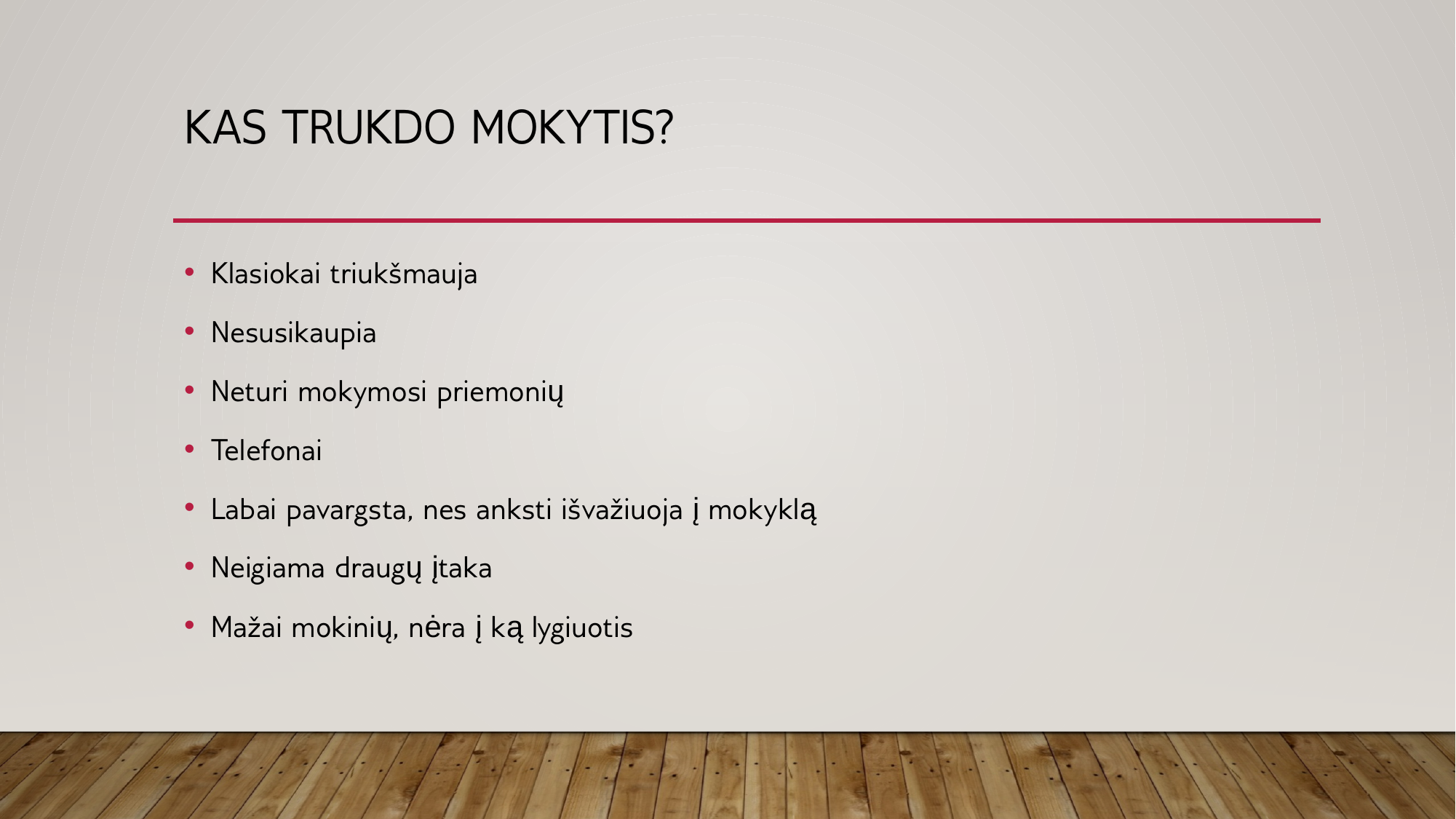

# Kas trukdo mokytis?
Klasiokai triukšmauja
Nesusikaupia
Neturi mokymosi priemonių
Telefonai
Labai pavargsta, nes anksti išvažiuoja į mokyklą
Neigiama draugų įtaka
Mažai mokinių, nėra į ką lygiuotis